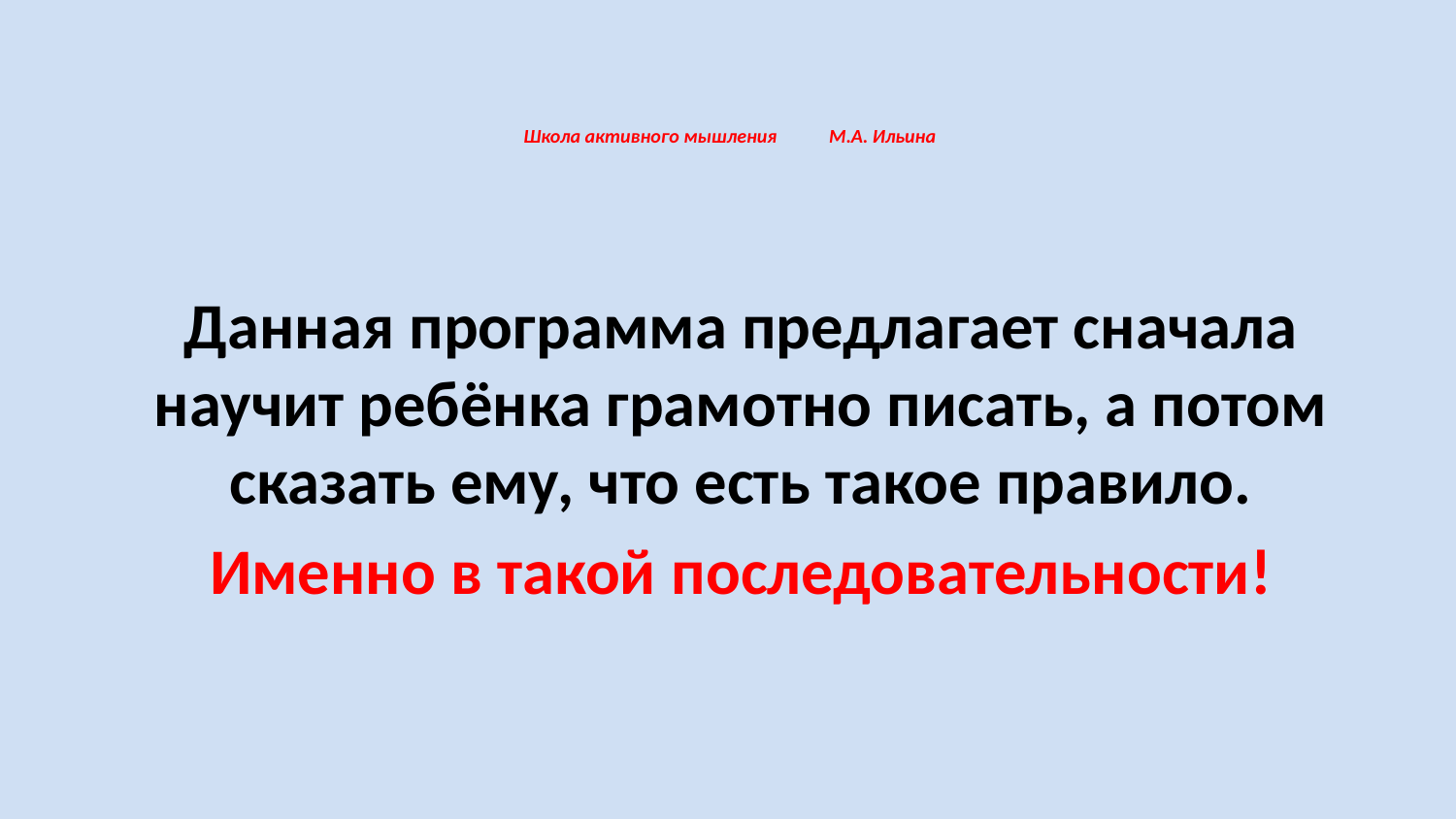

# Школа активного мышления            М.А. Ильина

Данная программа предлагает сначала научит ребёнка грамотно писать, а потом сказать ему, что есть такое правило.
 Именно в такой последовательности!